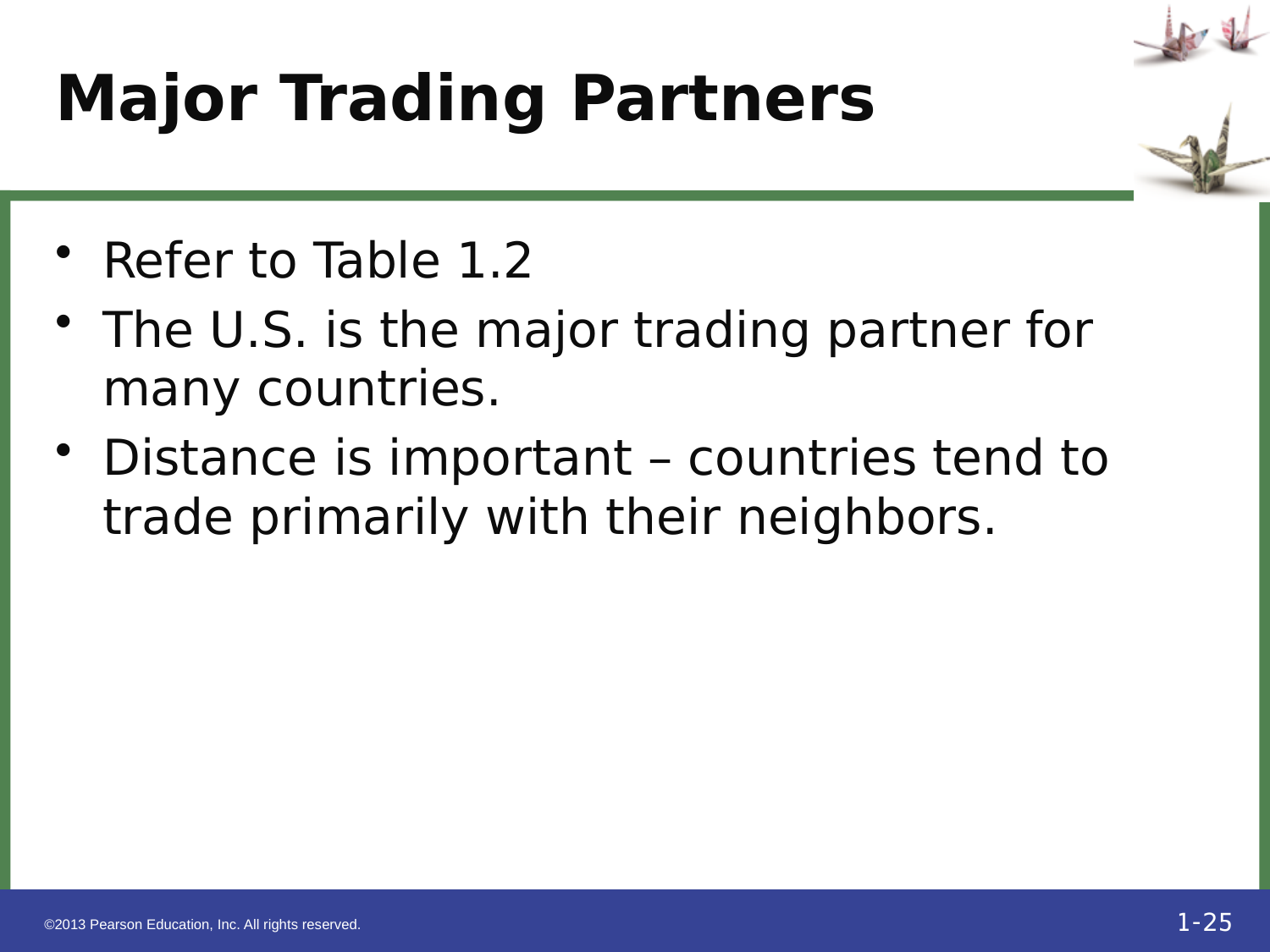

# Major Trading Partners
Refer to Table 1.2
The U.S. is the major trading partner for many countries.
Distance is important – countries tend to trade primarily with their neighbors.